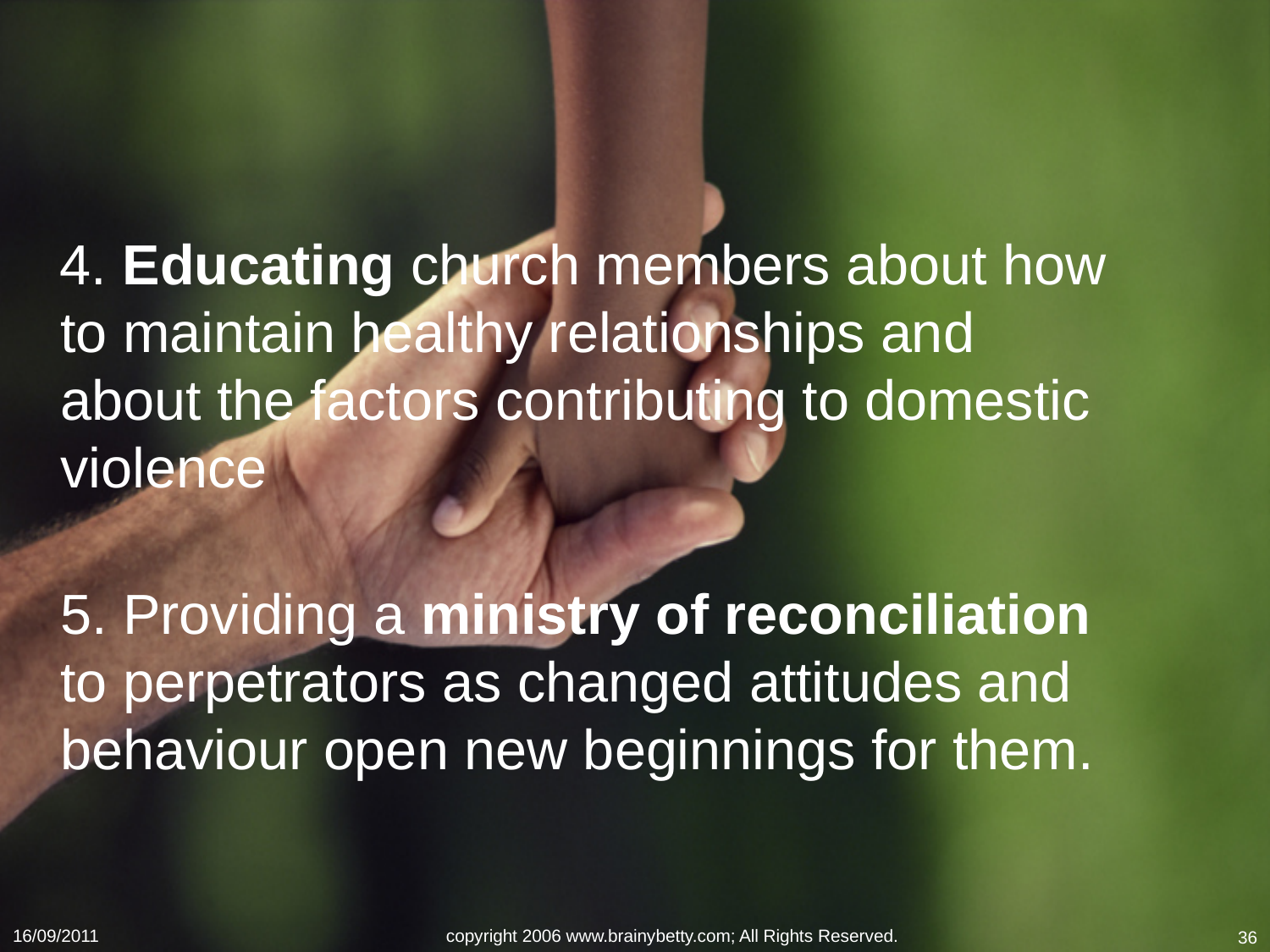

4. Educating church members about how to maintain healthy relationships and about the factors contributing to domestic violence
5. Providing a ministry of reconciliation to perpetrators as changed attitudes and behaviour open new beginnings for them.
16/09/2011
copyright 2006 www.brainybetty.com; All Rights Reserved.
36